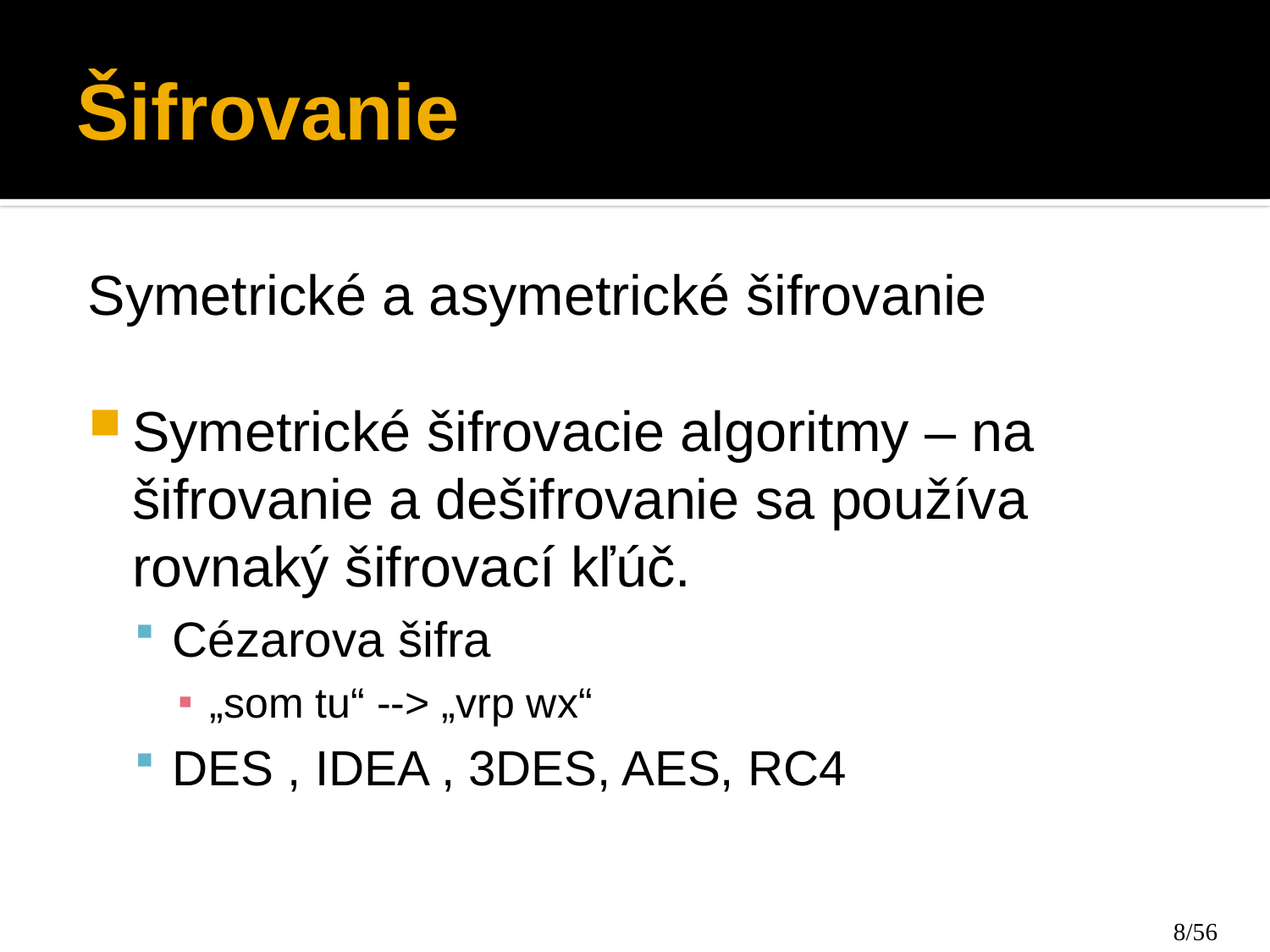

# Šifrovanie
Symetrické a asymetrické šifrovanie

Symetrické šifrovacie algoritmy – na šifrovanie a dešifrovanie sa používa rovnaký šifrovací kľúč.
Cézarova šifra
„som tu“ --> „vrp wx“
DES , IDEA , 3DES, AES, RC4